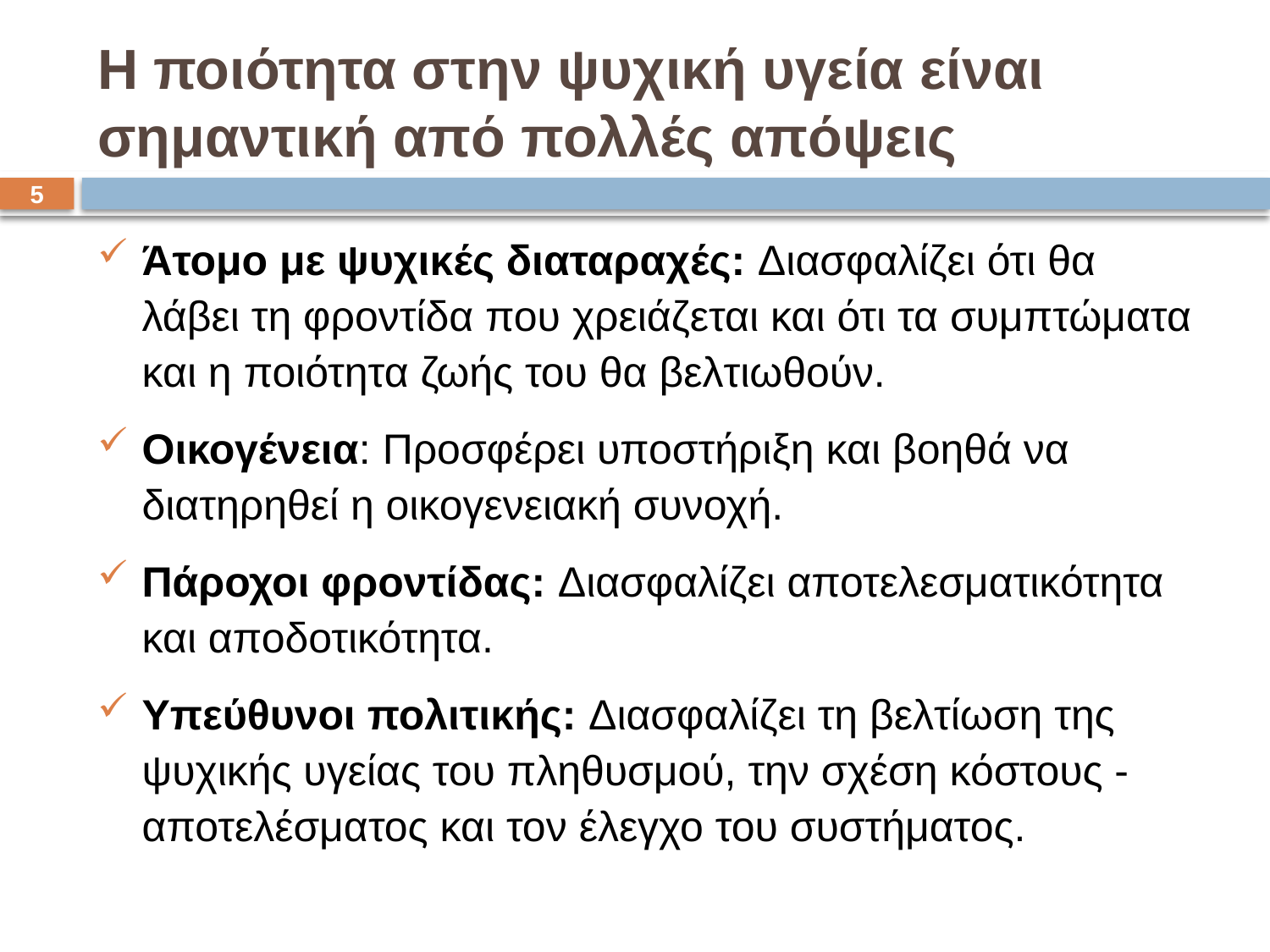

# Η ποιότητα στην ψυχική υγεία είναι σημαντική από πολλές απόψεις
5
Άτομο με ψυχικές διαταραχές: Διασφαλίζει ότι θα λάβει τη φροντίδα που χρειάζεται και ότι τα συμπτώματα και η ποιότητα ζωής του θα βελτιωθούν.
Οικογένεια: Προσφέρει υποστήριξη και βοηθά να διατηρηθεί η οικογενειακή συνοχή.
Πάροχοι φροντίδας: Διασφαλίζει αποτελεσματικότητα και αποδοτικότητα.
Υπεύθυνοι πολιτικής: Διασφαλίζει τη βελτίωση της ψυχικής υγείας του πληθυσμού, την σχέση κόστους - αποτελέσματος και τον έλεγχο του συστήματος.